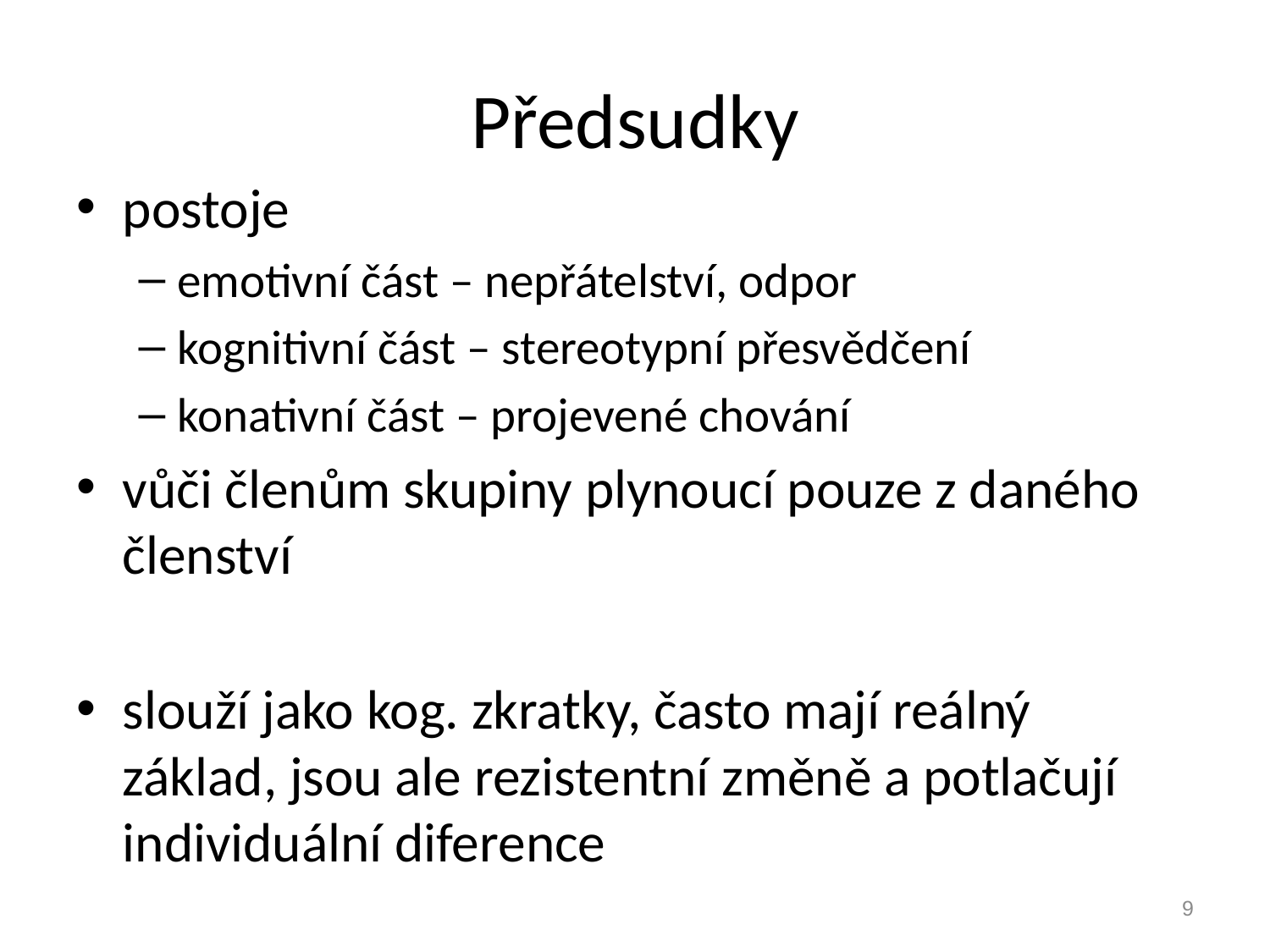

# Předsudky
postoje
emotivní část – nepřátelství, odpor
kognitivní část – stereotypní přesvědčení
konativní část – projevené chování
vůči členům skupiny plynoucí pouze z daného členství

slouží jako kog. zkratky, často mají reálný základ, jsou ale rezistentní změně a potlačují individuální diference
9